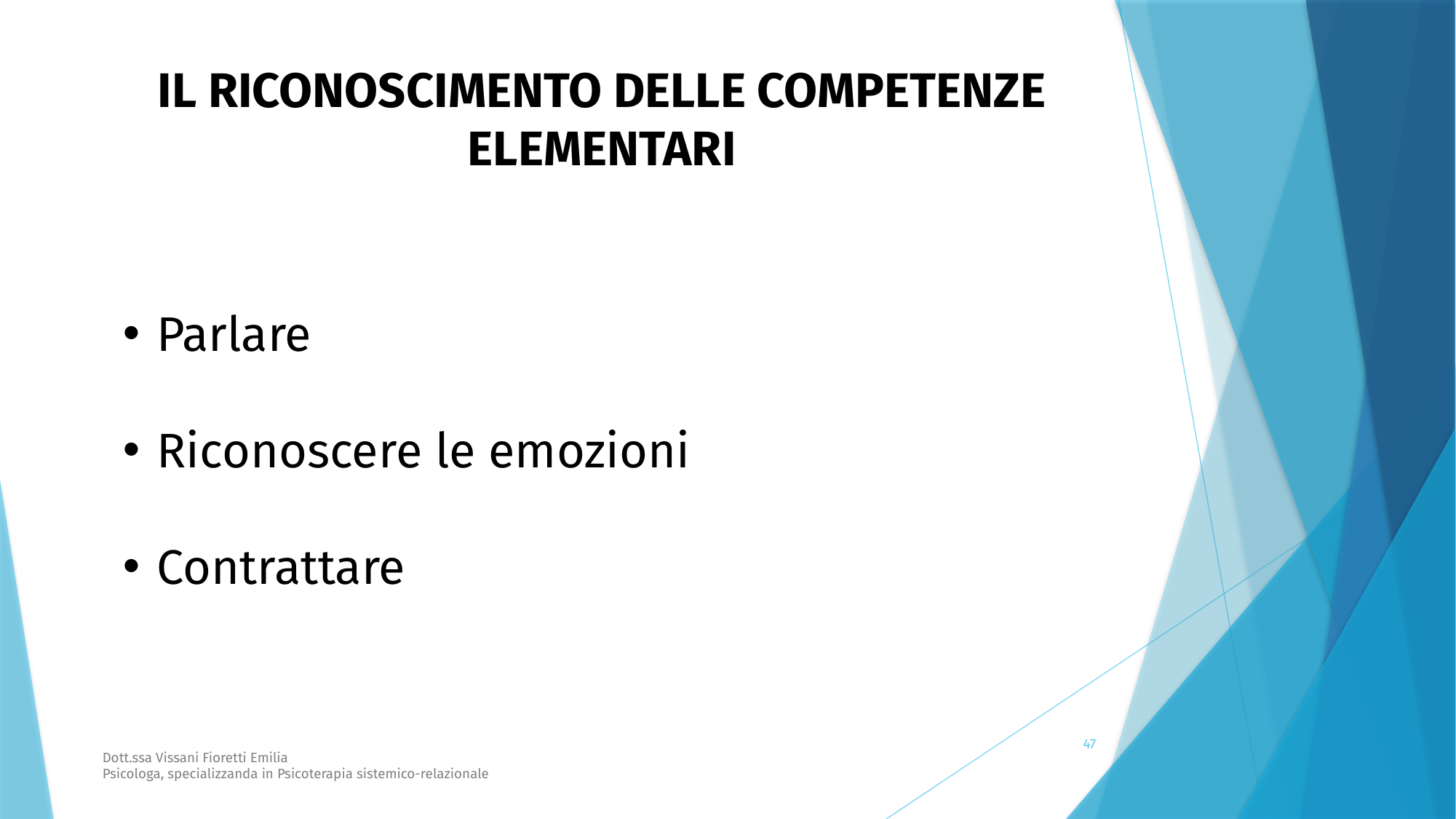

IL RICONOSCIMENTO DELLE COMPETENZE ELEMENTARI
Parlare

Riconoscere le emozioni

Contrattare
47
Dott.ssa Vissani Fioretti Emilia
Psicologa, specializzanda in Psicoterapia sistemico-relazionale